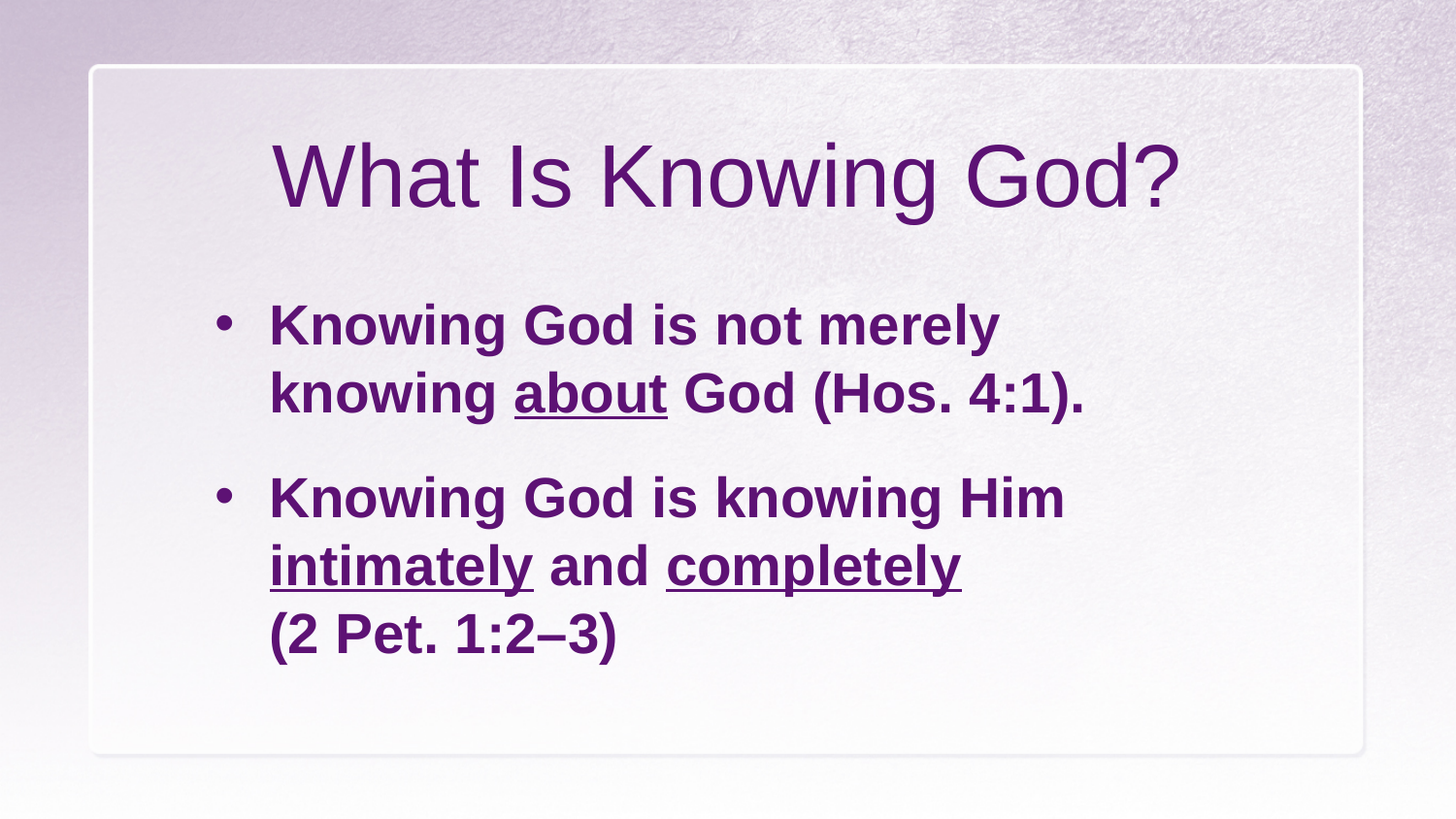

# What Is Knowing God?
Knowing God is not merely knowing about God (Hos. 4:1).
Knowing God is knowing Him intimately and completely
(2 Pet. 1:2–3)